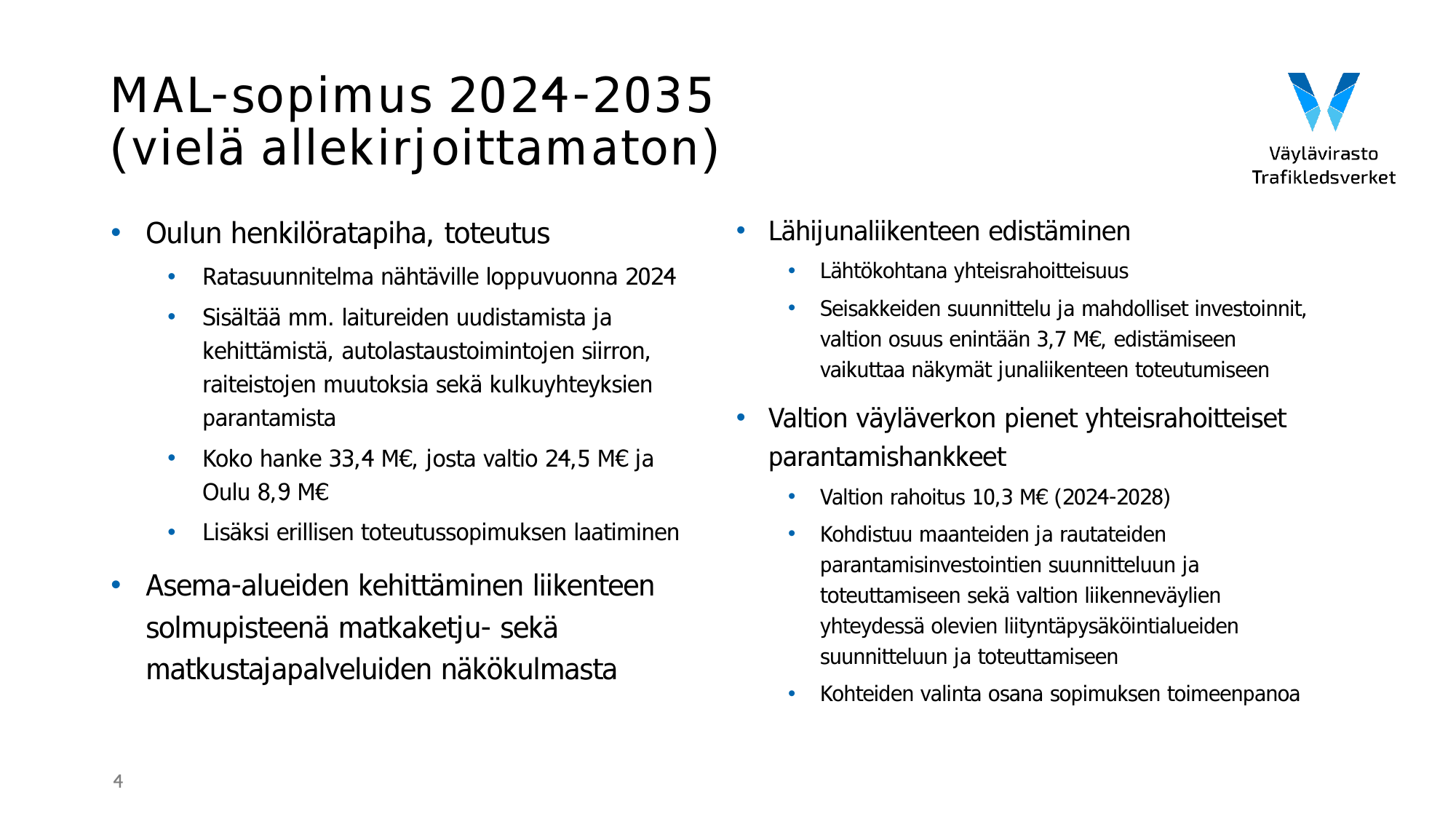

# MAL-sopimus 2024-2035 (vielä allekirjoittamaton)
Lähijunaliikenteen edistäminen
Lähtökohtana yhteisrahoitteisuus
Seisakkeiden suunnittelu ja mahdolliset investoinnit, valtion osuus enintään 3,7 M€, edistämiseen vaikuttaa näkymät junaliikenteen toteutumiseen
Valtion väyläverkon pienet yhteisrahoitteiset parantamishankkeet
Valtion rahoitus 10,3 M€ (2024-2028)
Kohdistuu maanteiden ja rautateiden parantamisinvestointien suunnitteluun ja toteuttamiseen sekä valtion liikenneväylien yhteydessä olevien liityntäpysäköintialueiden suunnitteluun ja toteuttamiseen
Kohteiden valinta osana sopimuksen toimeenpanoa
Oulun henkilöratapiha, toteutus
Ratasuunnitelma nähtäville loppuvuonna 2024
Sisältää mm. laitureiden uudistamista ja kehittämistä, autolastaustoimintojen siirron, raiteistojen muutoksia sekä kulkuyhteyksien parantamista
Koko hanke 33,4 M€, josta valtio 24,5 M€ ja Oulu 8,9 M€
Lisäksi erillisen toteutussopimuksen laatiminen
Asema-alueiden kehittäminen liikenteen solmupisteenä matkaketju- sekä matkustajapalveluiden näkökulmasta

4